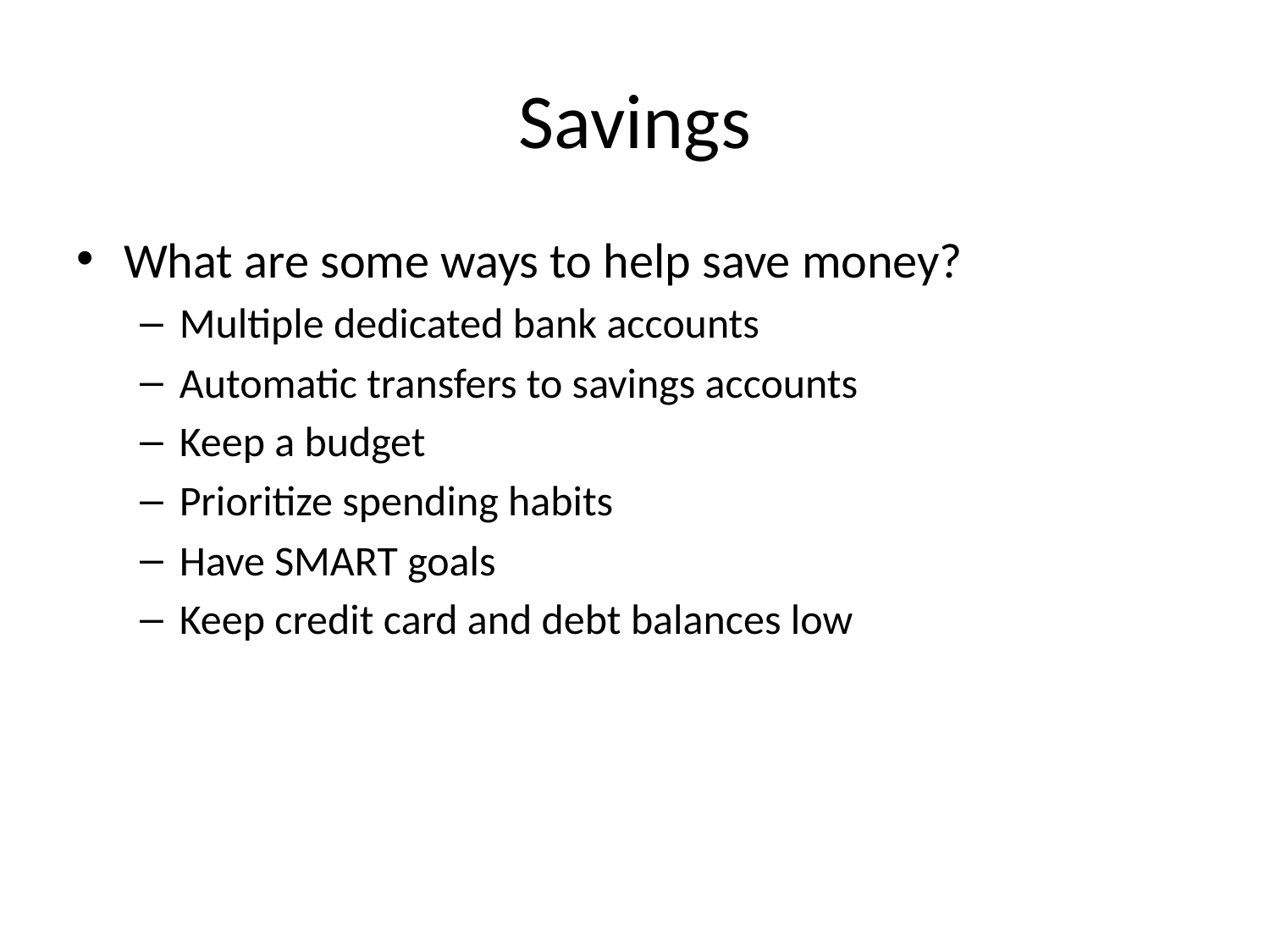

# Savings
What are some ways to help save money?
Multiple dedicated bank accounts
Automatic transfers to savings accounts
Keep a budget
Prioritize spending habits
Have SMART goals
Keep credit card and debt balances low